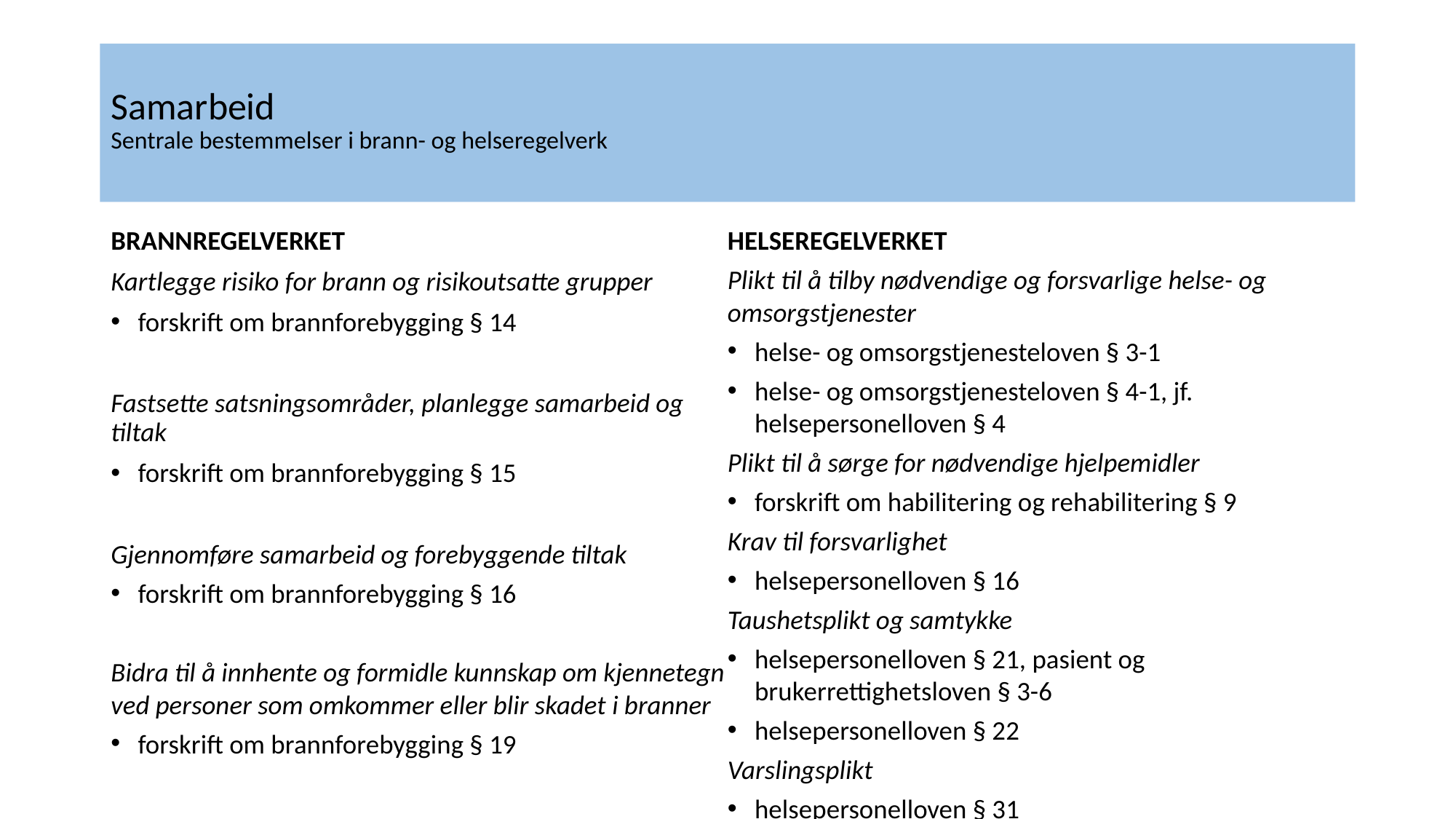

# Samarbeid Sentrale bestemmelser i brann- og helseregelverk
BRANNREGELVERKET
Kartlegge risiko for brann og risikoutsatte grupper
forskrift om brannforebygging § 14

Fastsette satsningsområder, planlegge samarbeid og tiltak
forskrift om brannforebygging § 15

Gjennomføre samarbeid og forebyggende tiltak
forskrift om brannforebygging § 16

Bidra til å innhente og formidle kunnskap om kjennetegn ved personer som omkommer eller blir skadet i branner
forskrift om brannforebygging § 19

HELSEREGELVERKET
Plikt til å tilby nødvendige og forsvarlige helse- og omsorgstjenester
helse- og omsorgstjenesteloven § 3-1
helse- og omsorgstjenesteloven § 4-1, jf. helsepersonelloven § 4
Plikt til å sørge for nødvendige hjelpemidler
forskrift om habilitering og rehabilitering § 9
Krav til forsvarlighet
helsepersonelloven § 16
Taushetsplikt og samtykke
helsepersonelloven § 21, pasient og brukerrettighetsloven § 3-6
helsepersonelloven § 22
Varslingsplikt
helsepersonelloven § 31
helsepersonelloven § 23 nr. 4